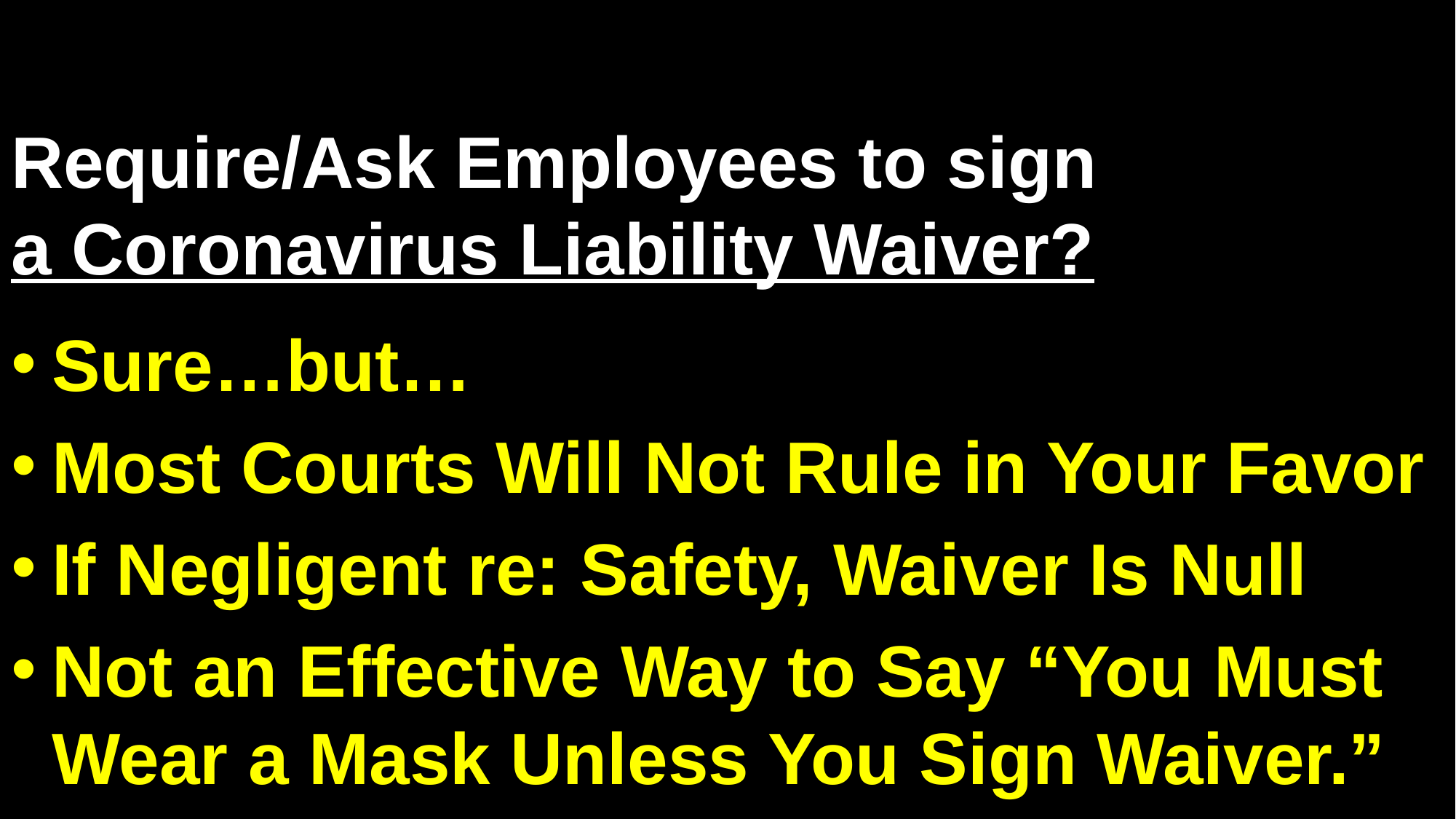

# Require/Ask Employees to sign a Coronavirus Liability Waiver?
Sure…but…
Most Courts Will Not Rule in Your Favor
If Negligent re: Safety, Waiver Is Null
Not an Effective Way to Say “You Must Wear a Mask Unless You Sign Waiver.”